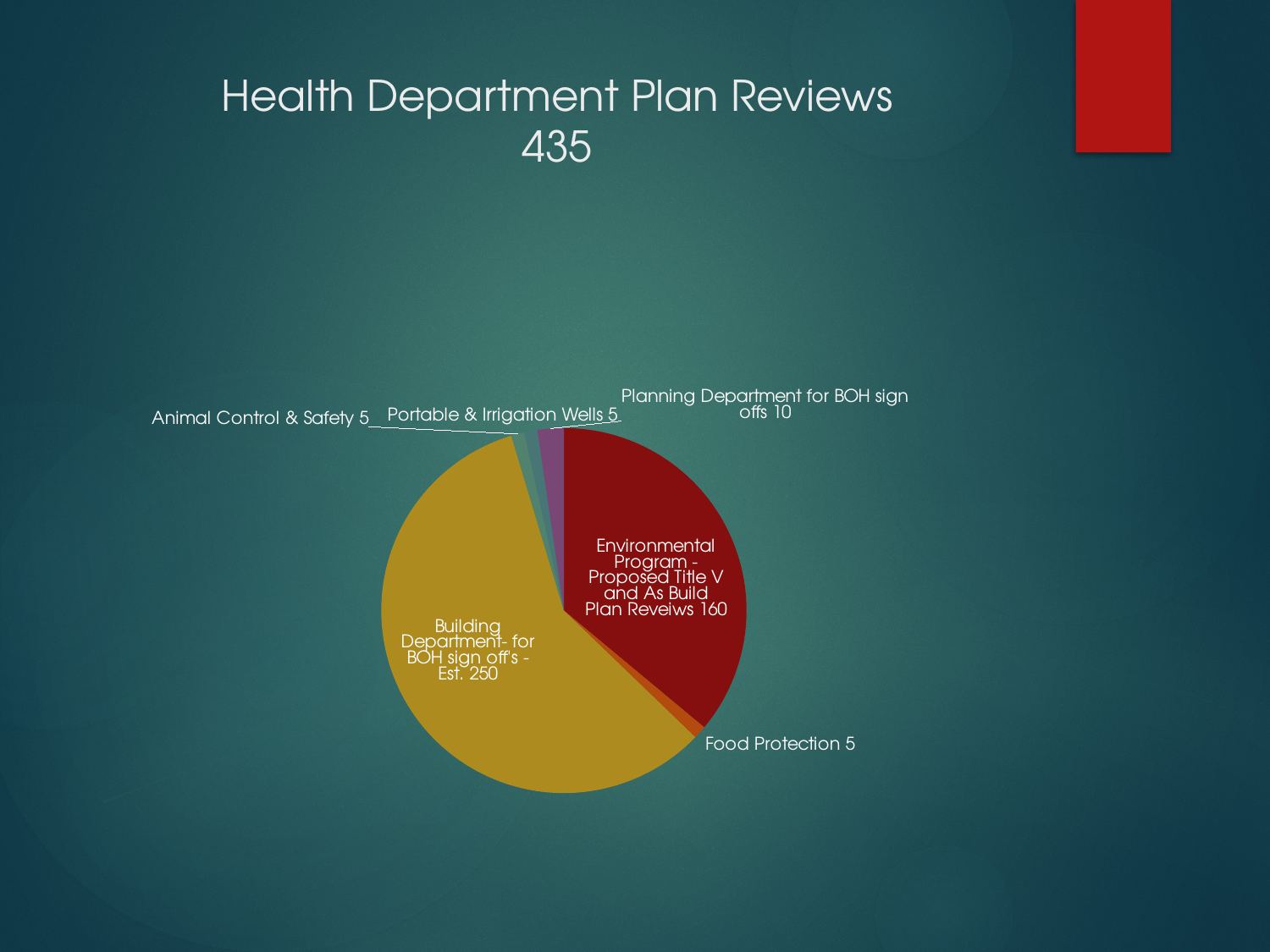

# Health Department Plan Reviews 435

### Chart

| Category | Sales |
|---|---|
| Environmental Program - Proposed Title V and As Build Plan Reveiws 160 | 155.0 |
| Food Protection 5 | 5.0 |
| Building Department- for BOH sign off's - Est. 250 | 250.0 |
| Animal Control & Safety 5 | 5.0 |
| Portable & Irrigation Wells 5 | 5.0 |
| Planning Department for BOH sign offs 10 | 10.0 |